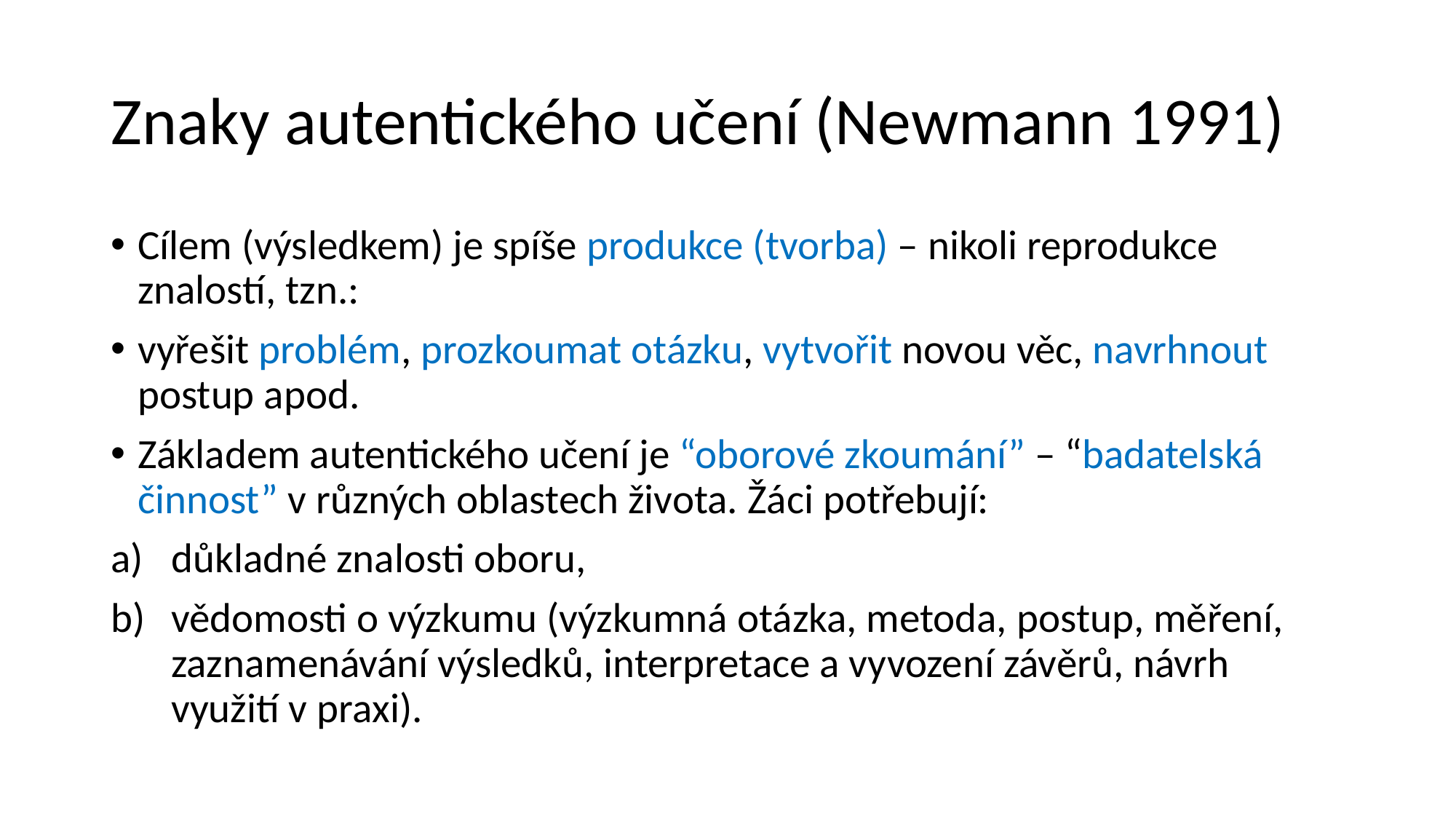

# Znaky autentického učení (Newmann 1991)
Cílem (výsledkem) je spíše produkce (tvorba) – nikoli reprodukce znalostí, tzn.:
vyřešit problém, prozkoumat otázku, vytvořit novou věc, navrhnout postup apod.
Základem autentického učení je “oborové zkoumání” – “badatelská činnost” v různých oblastech života. Žáci potřebují:
důkladné znalosti oboru,
vědomosti o výzkumu (výzkumná otázka, metoda, postup, měření, zaznamenávání výsledků, interpretace a vyvození závěrů, návrh využití v praxi).